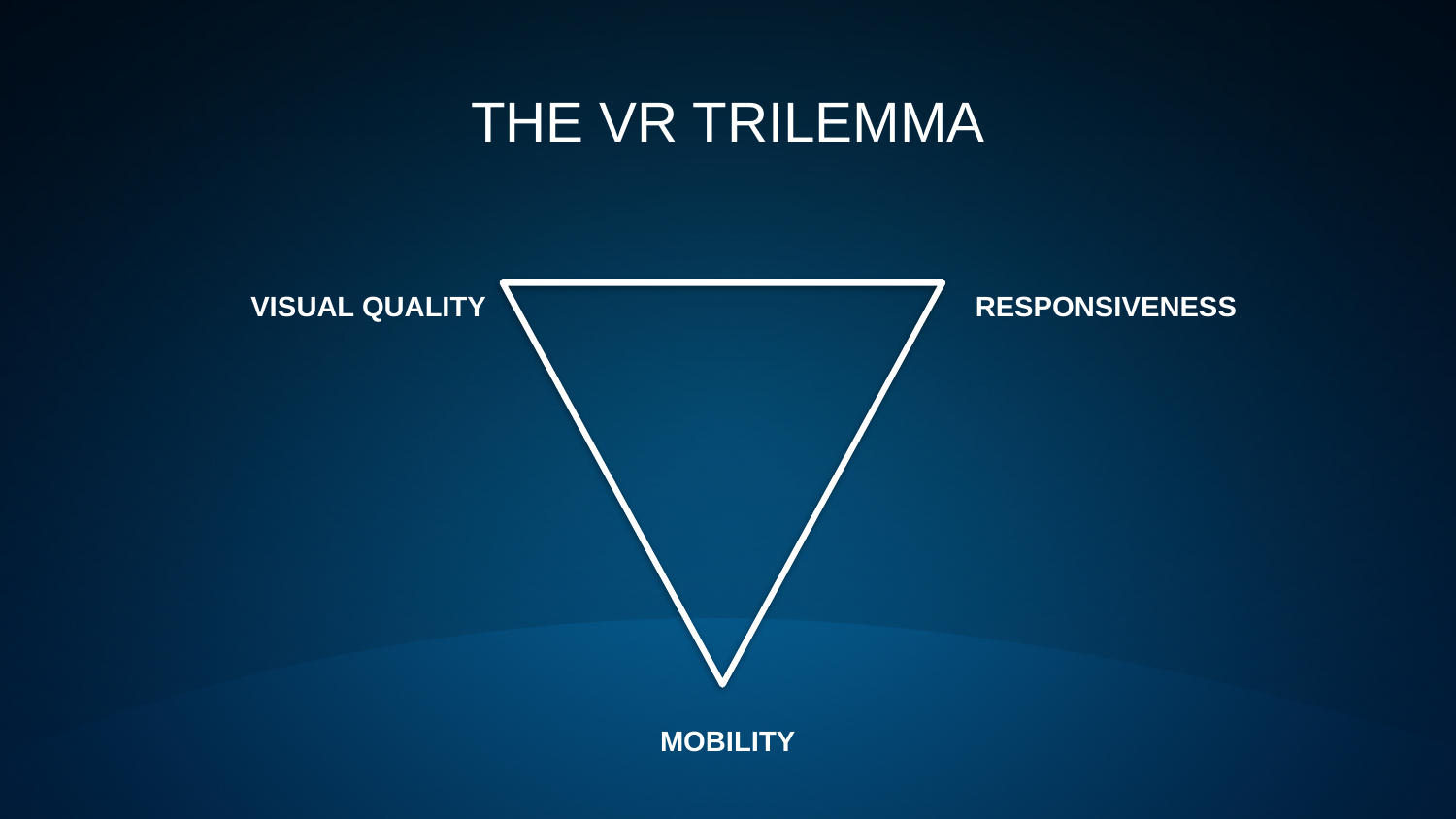

# THE VR TRILEMMA
VISUAL QUALITY
RESPONSIVENESS

MOBILITY